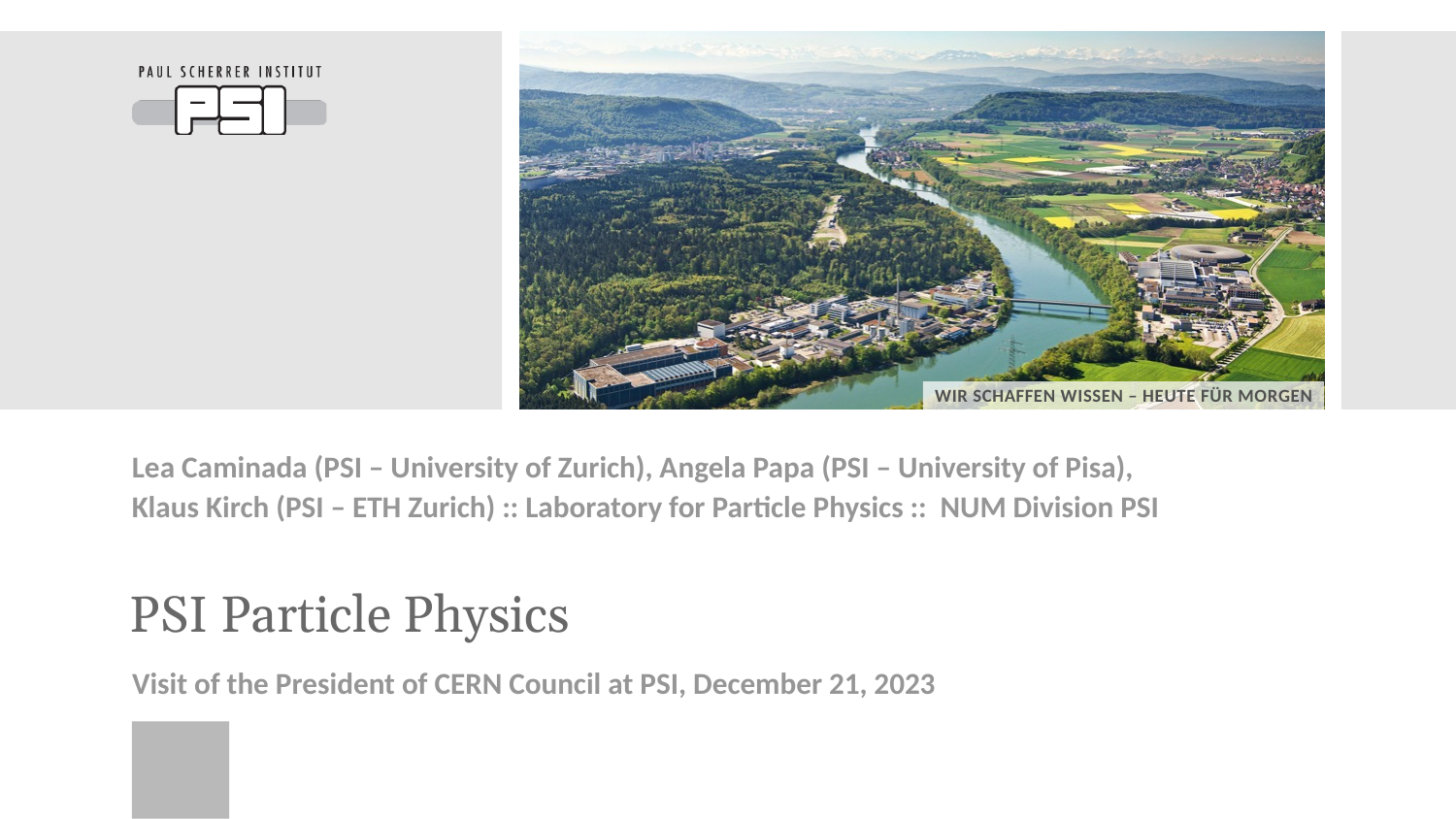

Lea Caminada (PSI – University of Zurich), Angela Papa (PSI – University of Pisa),
Klaus Kirch (PSI – ETH Zurich) :: Laboratory for Particle Physics ::  NUM Division PSI
# PSI Particle Physics
Visit of the President of CERN Council at PSI, December 21, 2023